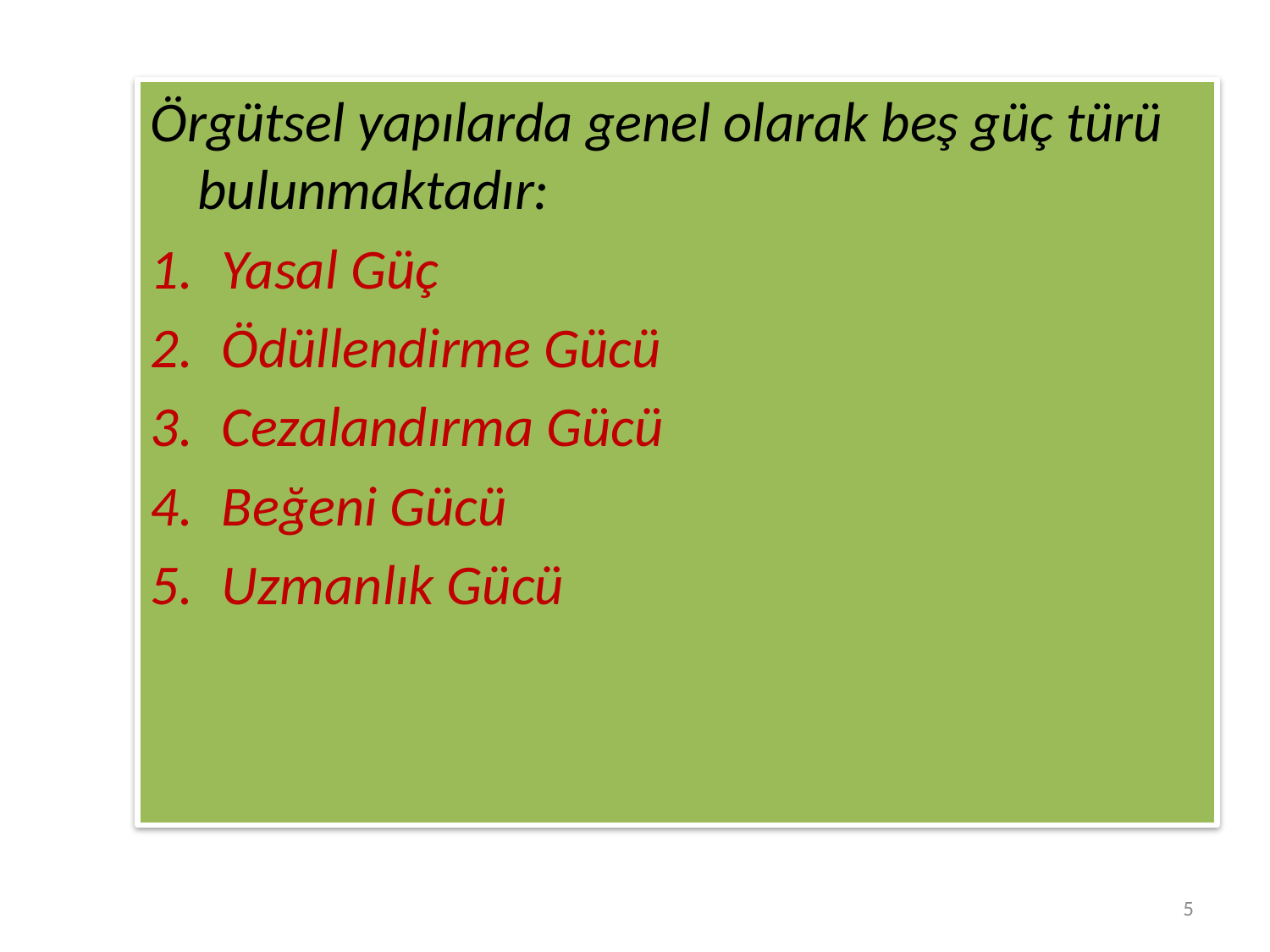

#
Örgütsel yapılarda genel olarak beş güç türü bulunmaktadır:
Yasal Güç
Ödüllendirme Gücü
Cezalandırma Gücü
Beğeni Gücü
Uzmanlık Gücü
5